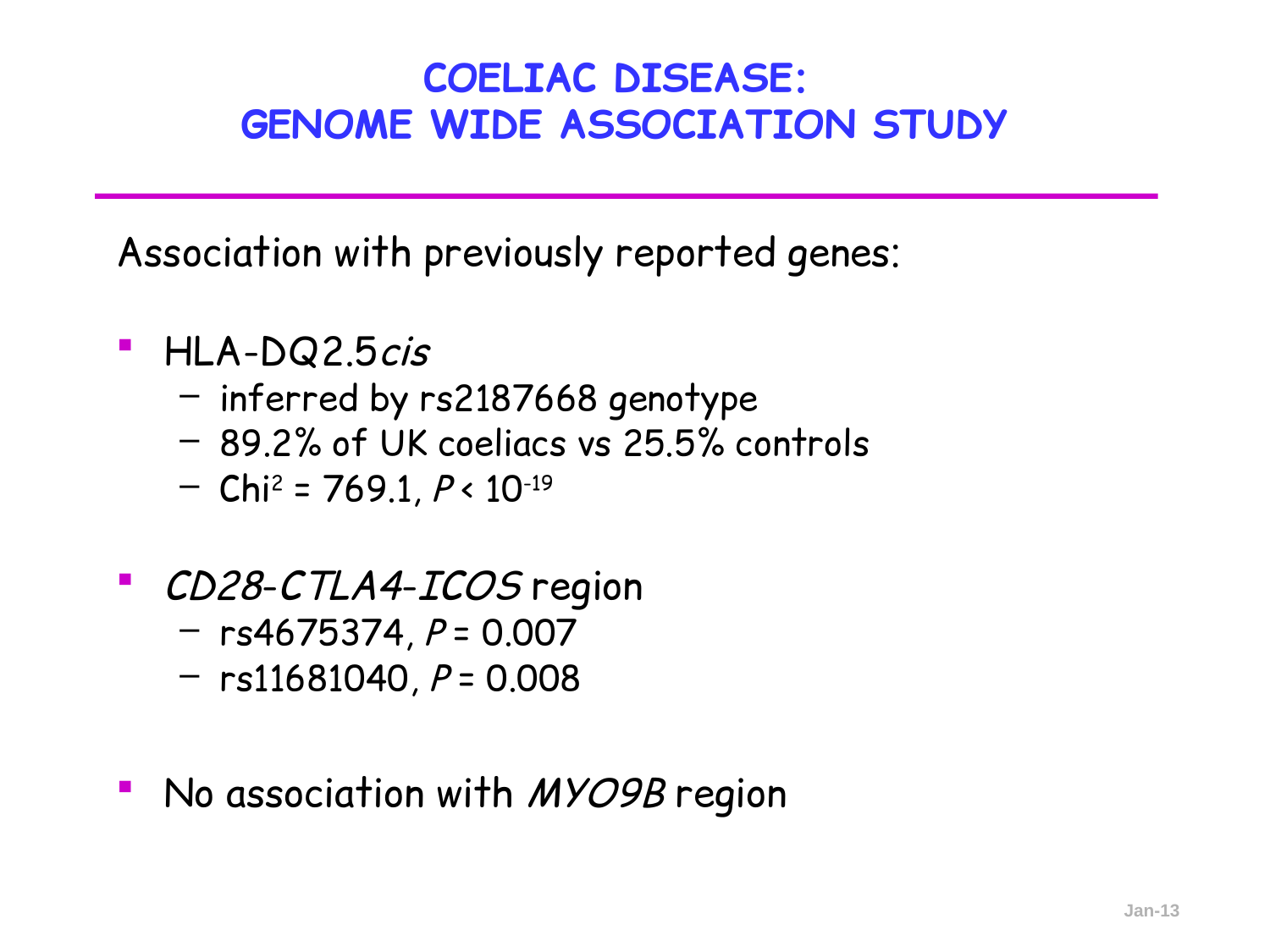

# COELIAC DISEASE: GENOME WIDE ASSOCIATION STUDY
Association with previously reported genes:

HLA-DQ2.5cis
inferred by rs2187668 genotype
89.2% of UK coeliacs vs 25.5% controls
Chi2 = 769.1, P < 10-19

CD28-CTLA4-ICOS region
rs4675374, P = 0.007
rs11681040, P = 0.008

No association with MYO9B region
Jan-13